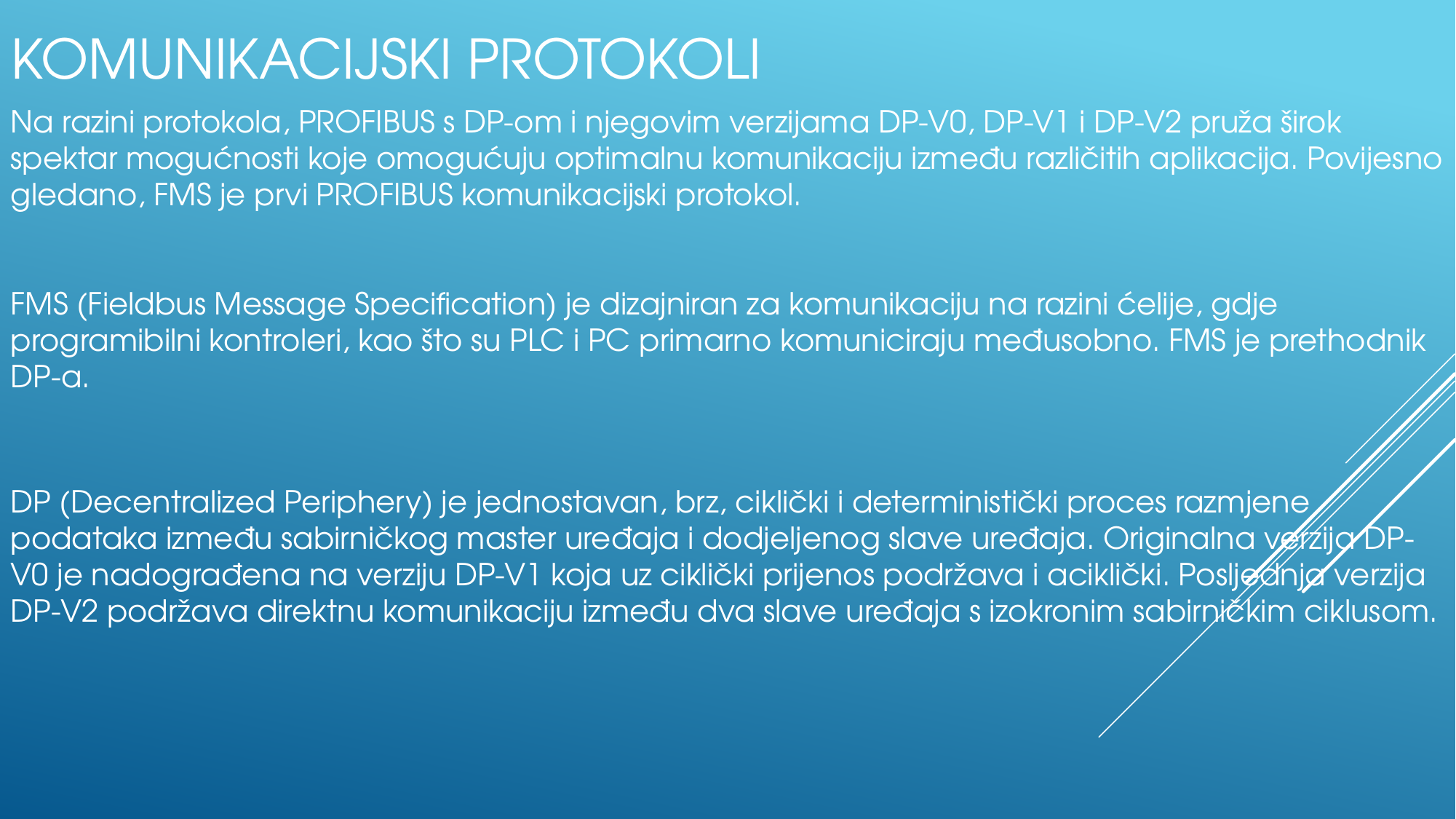

# Komunikacijski protokoli
Na razini protokola, PROFIBUS s DP-om i njegovim verzijama DP-V0, DP-V1 i DP-V2 pruža širok spektar mogućnosti koje omogućuju optimalnu komunikaciju između različitih aplikacija. Povijesno gledano, FMS je prvi PROFIBUS komunikacijski protokol.

FMS (Fieldbus Message Specification) je dizajniran za komunikaciju na razini ćelije, gdje programibilni kontroleri, kao što su PLC i PC primarno komuniciraju međusobno. FMS je prethodnik DP-a.
DP (Decentralized Periphery) je jednostavan, brz, ciklički i deterministički proces razmjene podataka između sabirničkog master uređaja i dodjeljenog slave uređaja. Originalna verzija DP-V0 je nadograđena na verziju DP-V1 koja uz ciklički prijenos podržava i aciklički. Posljednja verzija DP-V2 podržava direktnu komunikaciju između dva slave uređaja s izokronim sabirničkim ciklusom.